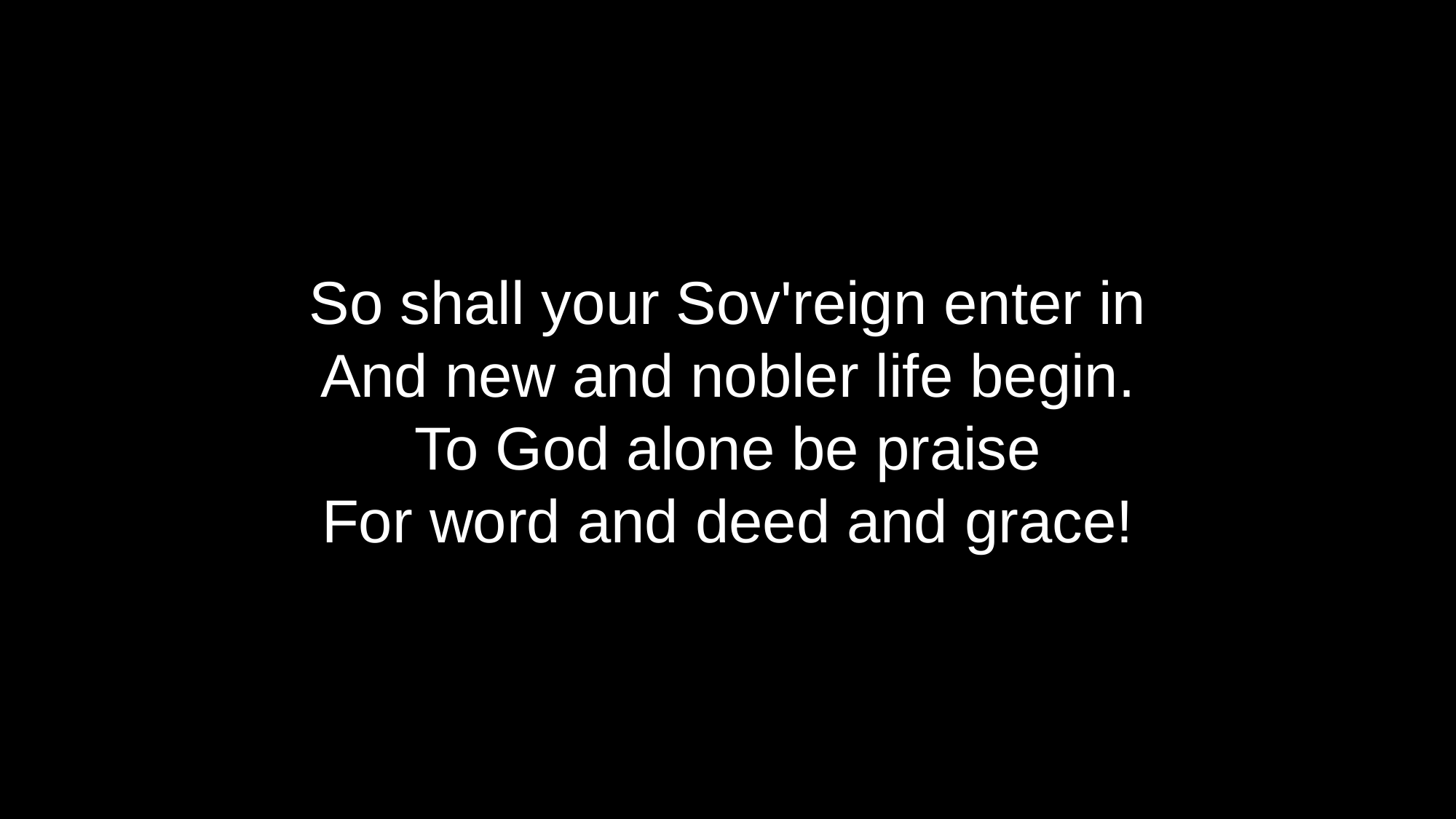

So shall your Sov'reign enter in
And new and nobler life begin.
To God alone be praise
For word and deed and grace!